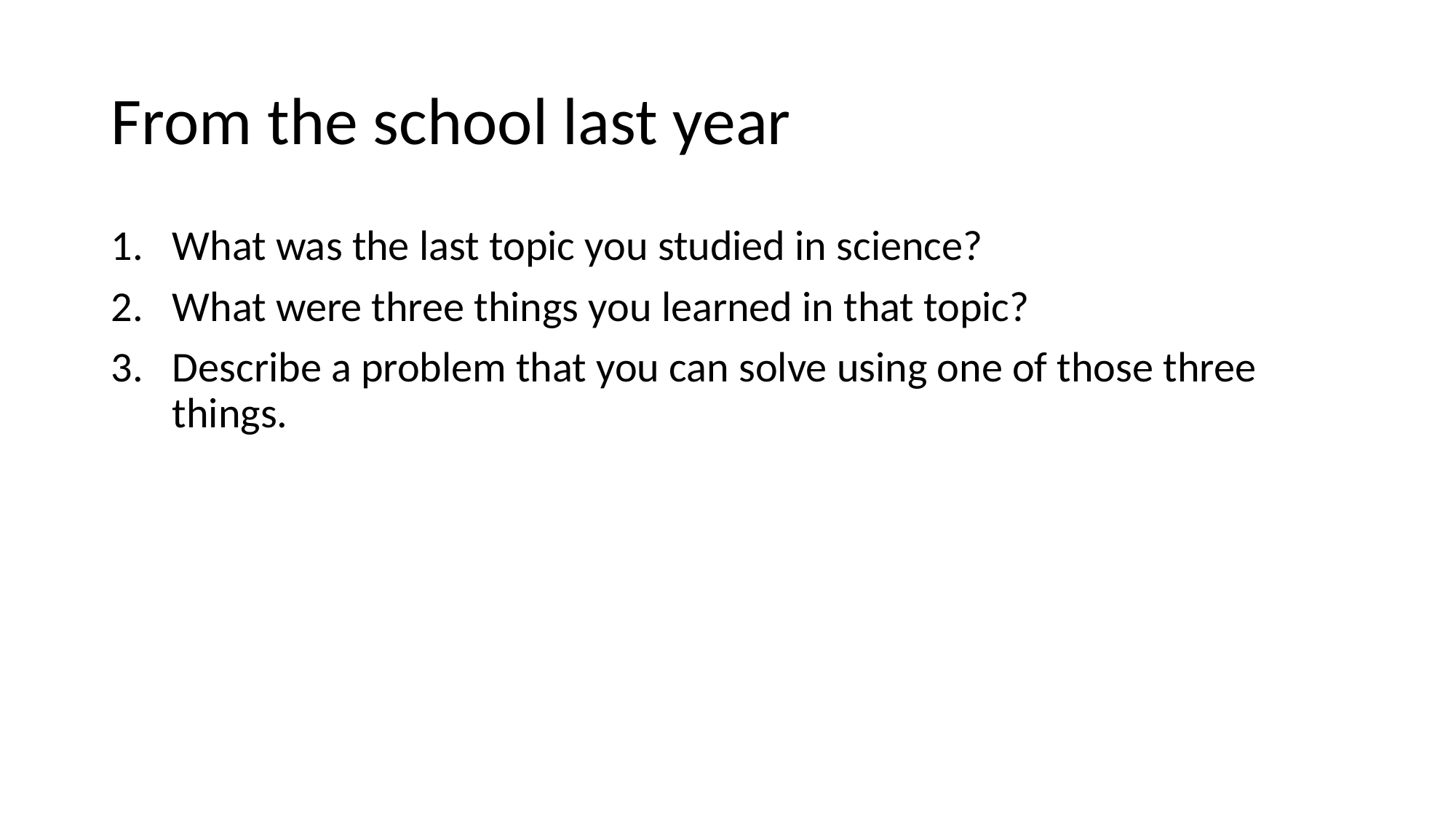

# From the school last year
What was the last topic you studied in science?
What were three things you learned in that topic?
Describe a problem that you can solve using one of those three things.